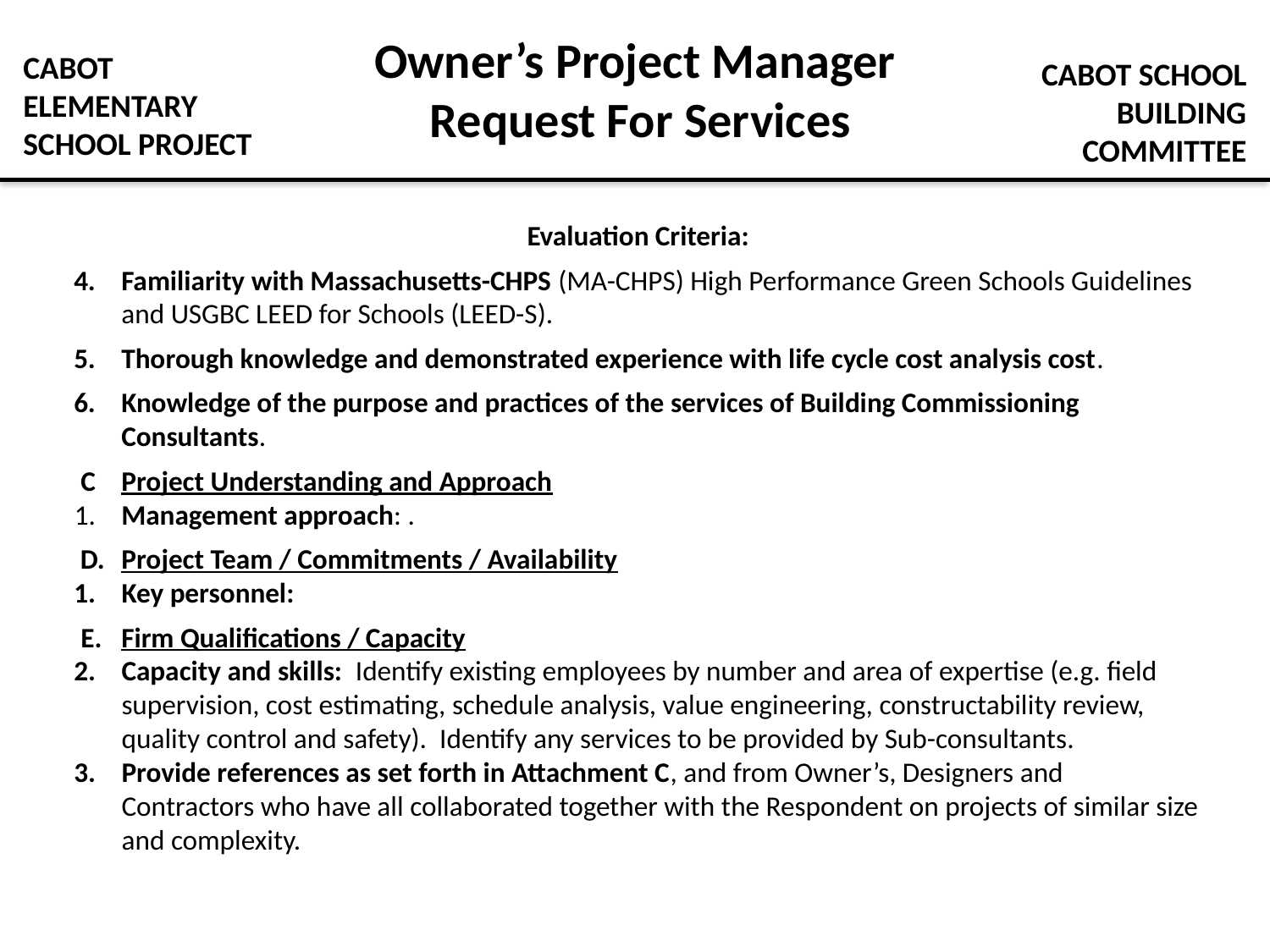

# Owner’s Project Manager Request For Services
CABOT
ELEMENTARY
SCHOOL PROJECT
CABOT SCHOOL
BUILDING
COMMITTEE
Evaluation Criteria:
4.	Familiarity with Massachusetts-CHPS (MA-CHPS) High Performance Green Schools Guidelines and USGBC LEED for Schools (LEED-S).
5.	Thorough knowledge and demonstrated experience with life cycle cost analysis cost.
6.	Knowledge of the purpose and practices of the services of Building Commissioning Consultants.
 C	Project Understanding and Approach
1.	Management approach: .
 D.	Project Team / Commitments / Availability
Key personnel:
 E.	Firm Qualifications / Capacity
Capacity and skills:  Identify existing employees by number and area of expertise (e.g. field supervision, cost estimating, schedule analysis, value engineering, constructability review, quality control and safety).  Identify any services to be provided by Sub-consultants.
Provide references as set forth in Attachment C, and from Owner’s, Designers and Contractors who have all collaborated together with the Respondent on projects of similar size and complexity.